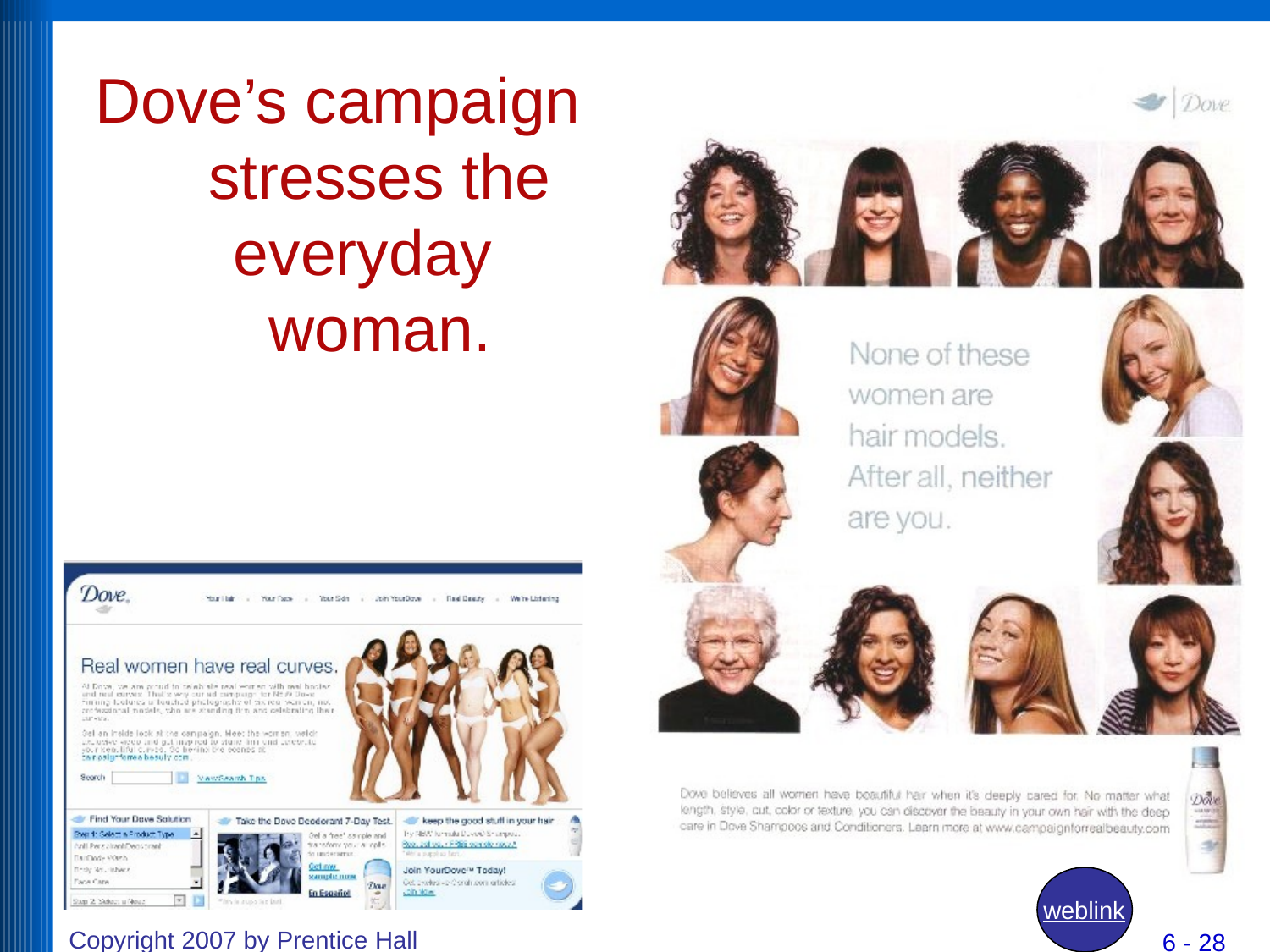

# Dove’s campaign  stresses the
everyday  woman.

weblink
Copyright 2007 by Prentice Hall
6 - 28